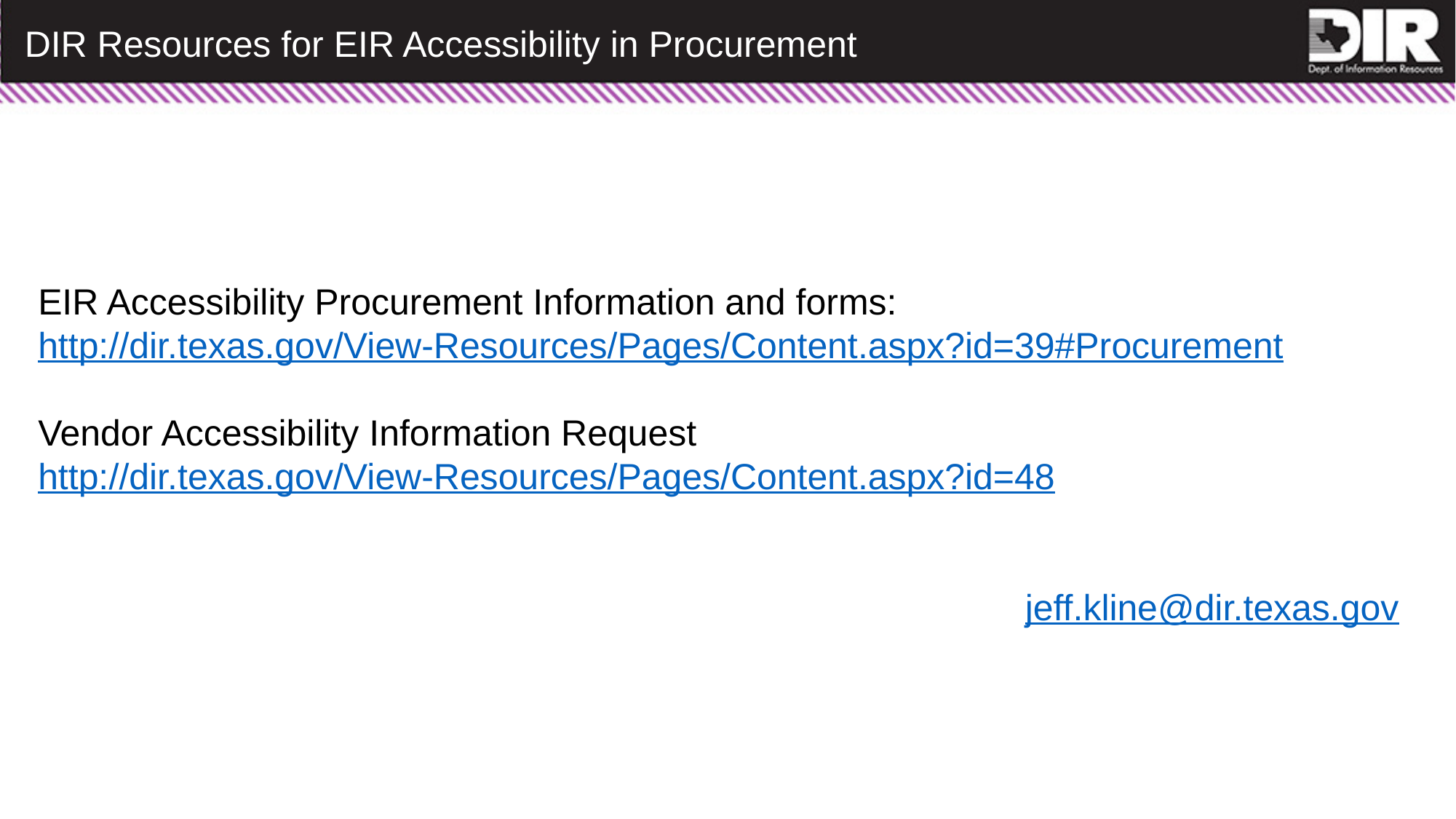

# DIR Resources for EIR Accessibility in Procurement
EIR Accessibility Procurement Information and forms:
http://dir.texas.gov/View-Resources/Pages/Content.aspx?id=39#Procurement

Vendor Accessibility Information Request
http://dir.texas.gov/View-Resources/Pages/Content.aspx?id=48

jeff.kline@dir.texas.gov